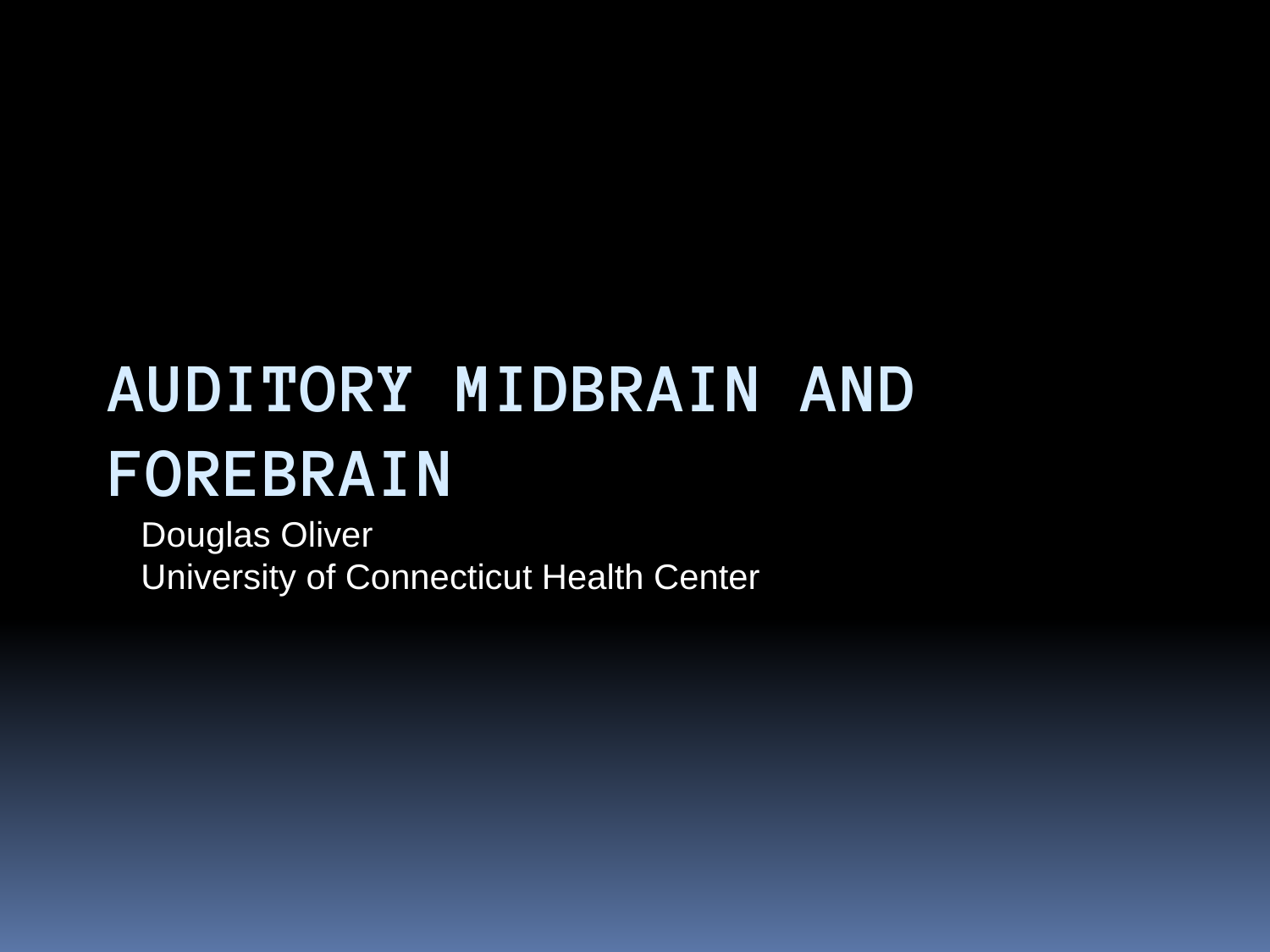

# Auditory midbrain and forebrain
Douglas Oliver
University of Connecticut Health Center